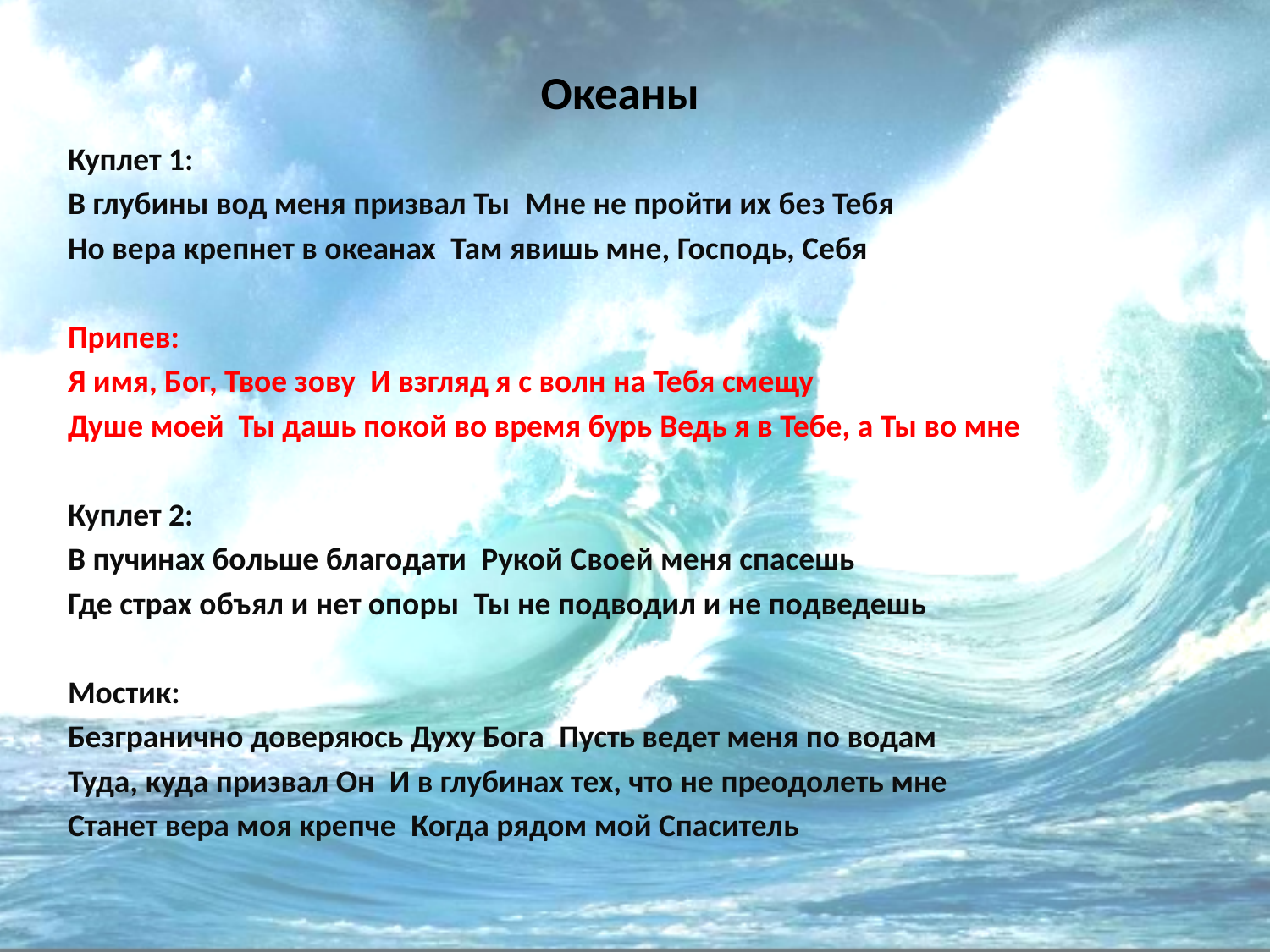

# Океаны
Куплет 1:
В глубины вод меня призвал Ты  Мне не пройти их без Тебя
Но вера крепнет в океанах  Там явишь мне, Господь, Себя

Припев:
Я имя, Бог, Твое зову  И взгляд я с волн на Тебя смещу
Душе моей  Ты дашь покой во время бурь Ведь я в Тебе, а Ты во мне

Куплет 2:
В пучинах больше благодати  Рукой Своей меня спасешь
Где страх объял и нет опоры  Ты не подводил и не подведешь

Мостик:
Безгранично доверяюсь Духу Бога  Пусть ведет меня по водам
Туда, куда призвал Он  И в глубинах тех, что не преодолеть мне
Станет вера моя крепче  Когда рядом мой Спаситель